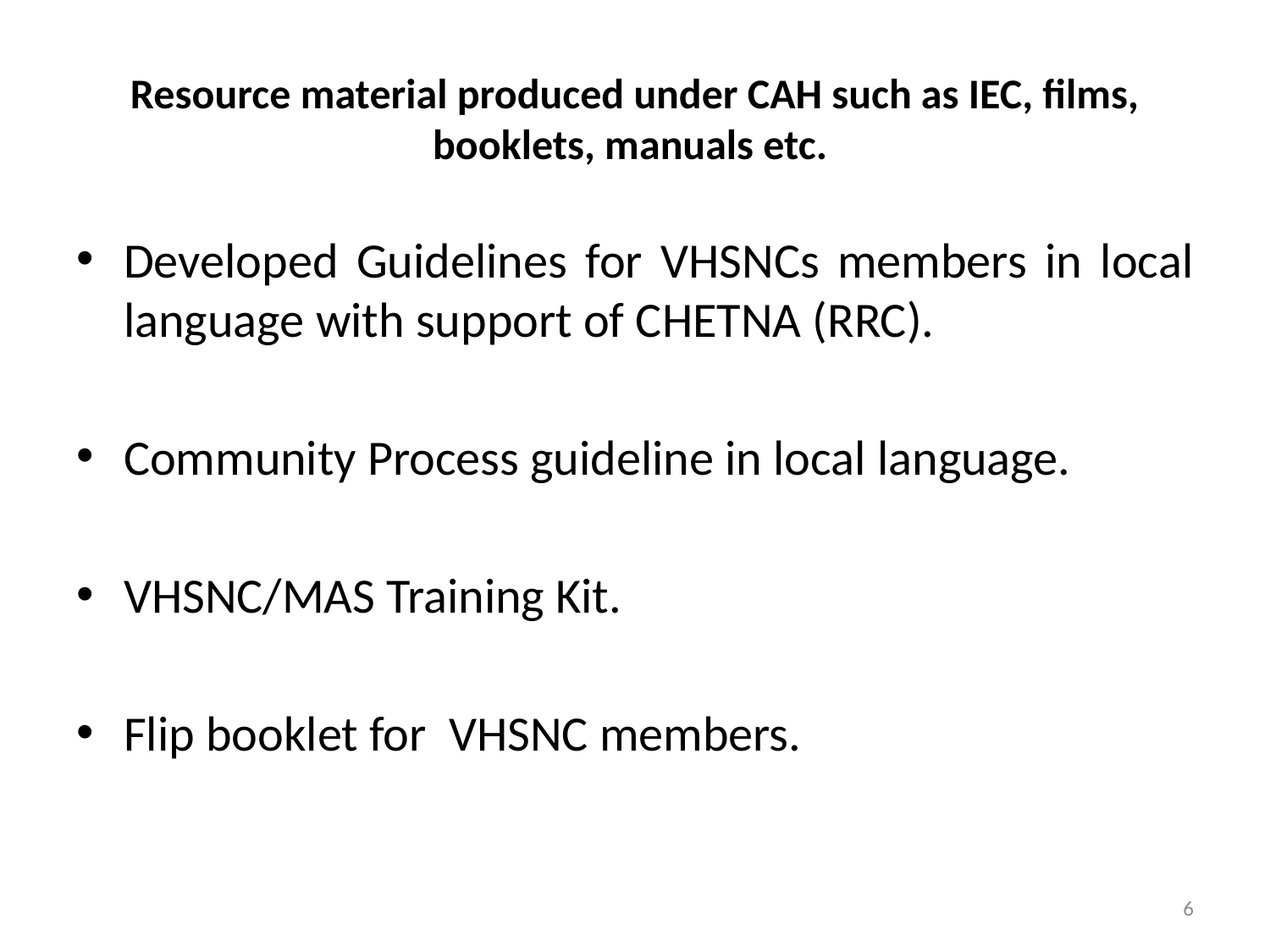

# Resource material produced under CAH such as IEC, films, booklets, manuals etc.
Developed Guidelines for VHSNCs members in local language with support of CHETNA (RRC).

Community Process guideline in local language.

VHSNC/MAS Training Kit.

Flip booklet for  VHSNC members.
6